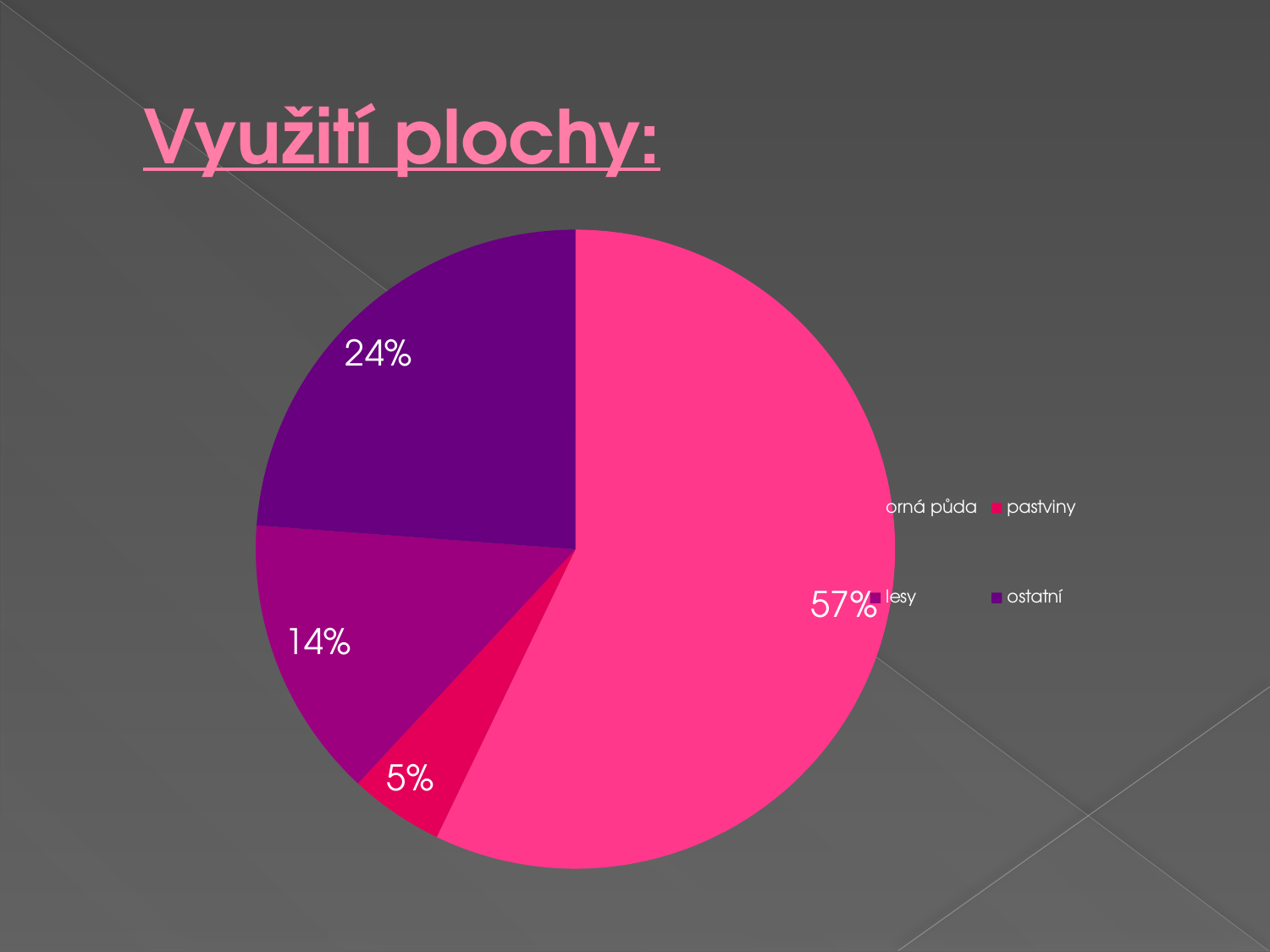

# Využití plochy:

### Chart

| Category |  |
|---|---|
| orná půda | 0.6000000000000006 |
| pastviny | 0.05000000000000005 |
| lesy | 0.15000000000000016 |
| ostatní | 0.25 |